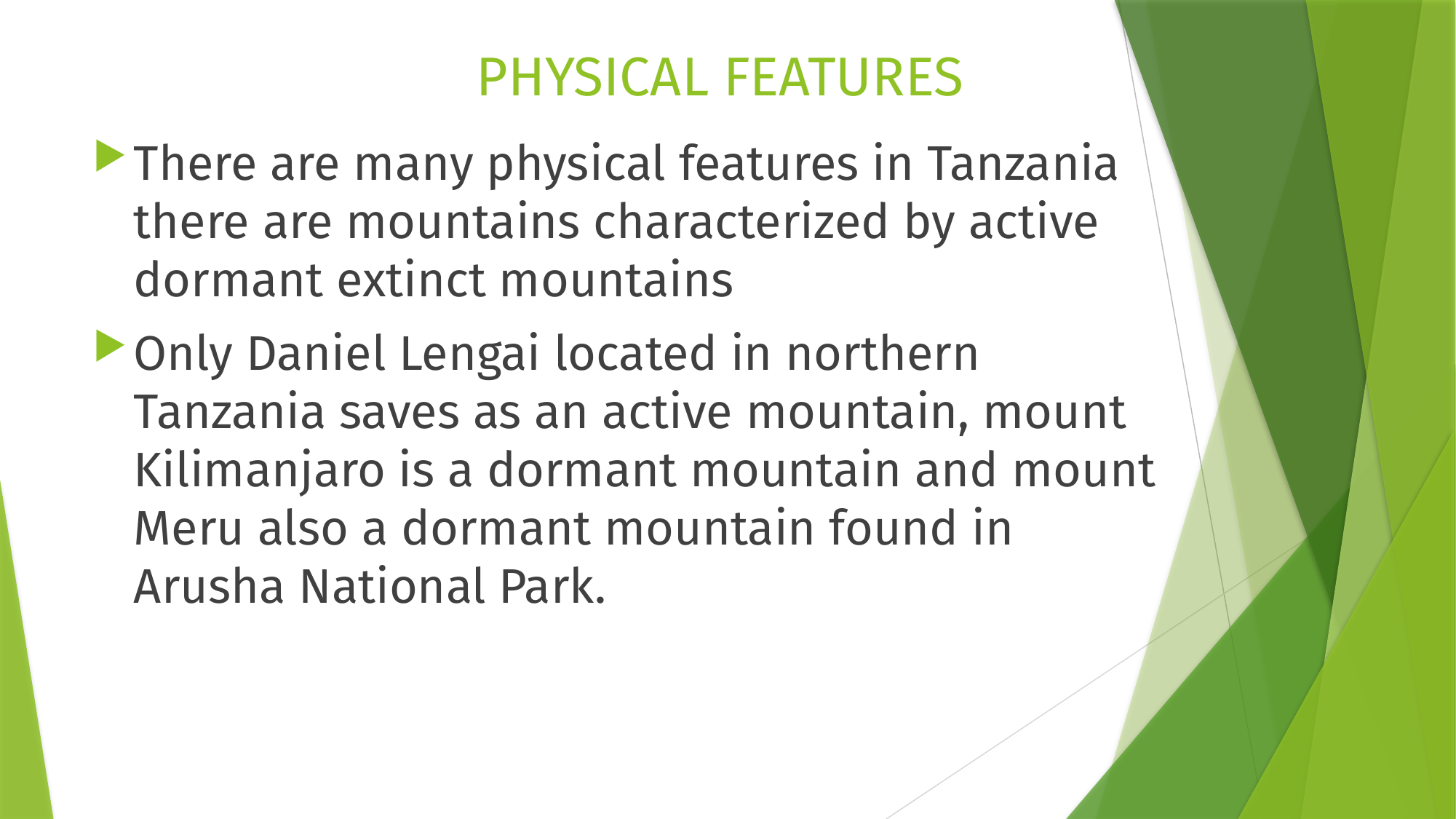

# PHYSICAL FEATURES
There are many physical features in Tanzania there are mountains characterized by active dormant extinct mountains
Only Daniel Lengai located in northern Tanzania saves as an active mountain, mount Kilimanjaro is a dormant mountain and mount Meru also a dormant mountain found in Arusha National Park.